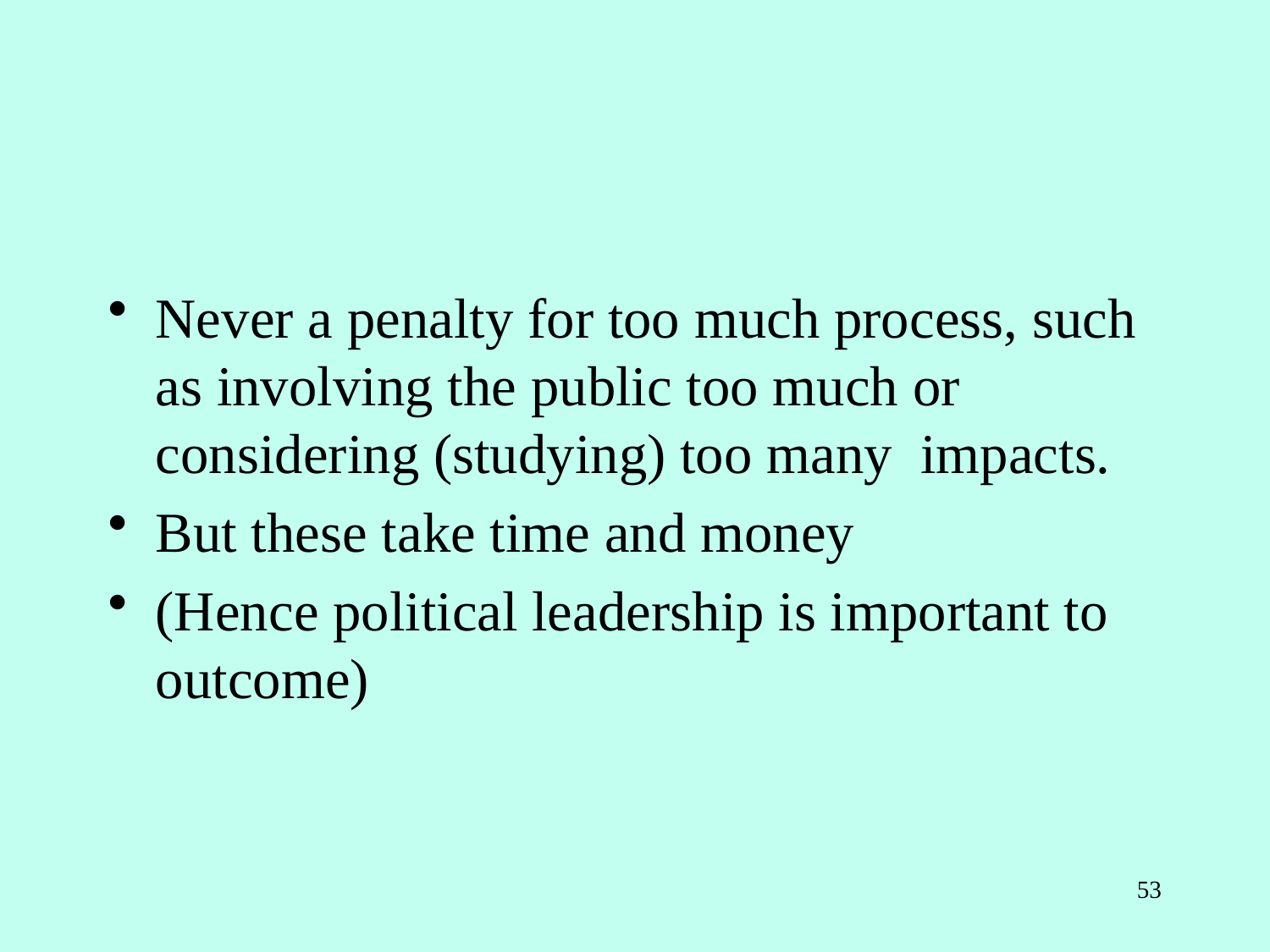

#
Never a penalty for too much process, such as involving the public too much or considering (studying) too many  impacts.
But these take time and money
(Hence political leadership is important to outcome)
53